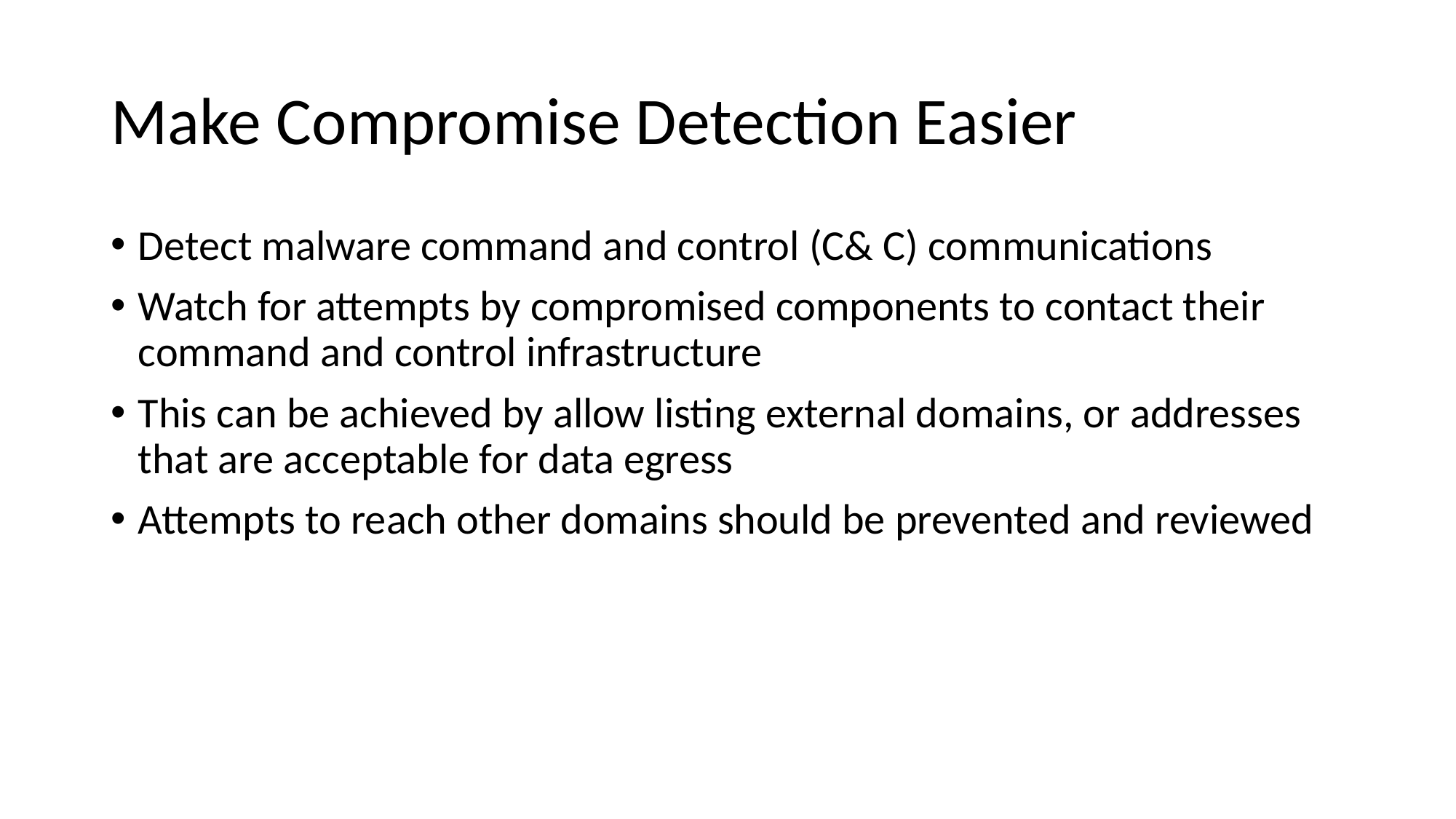

# Make Compromise Detection Easier
Detect malware command and control (C& C) communications
Watch for attempts by compromised components to contact their command and control infrastructure
This can be achieved by allow listing external domains, or addresses that are acceptable for data egress
Attempts to reach other domains should be prevented and reviewed